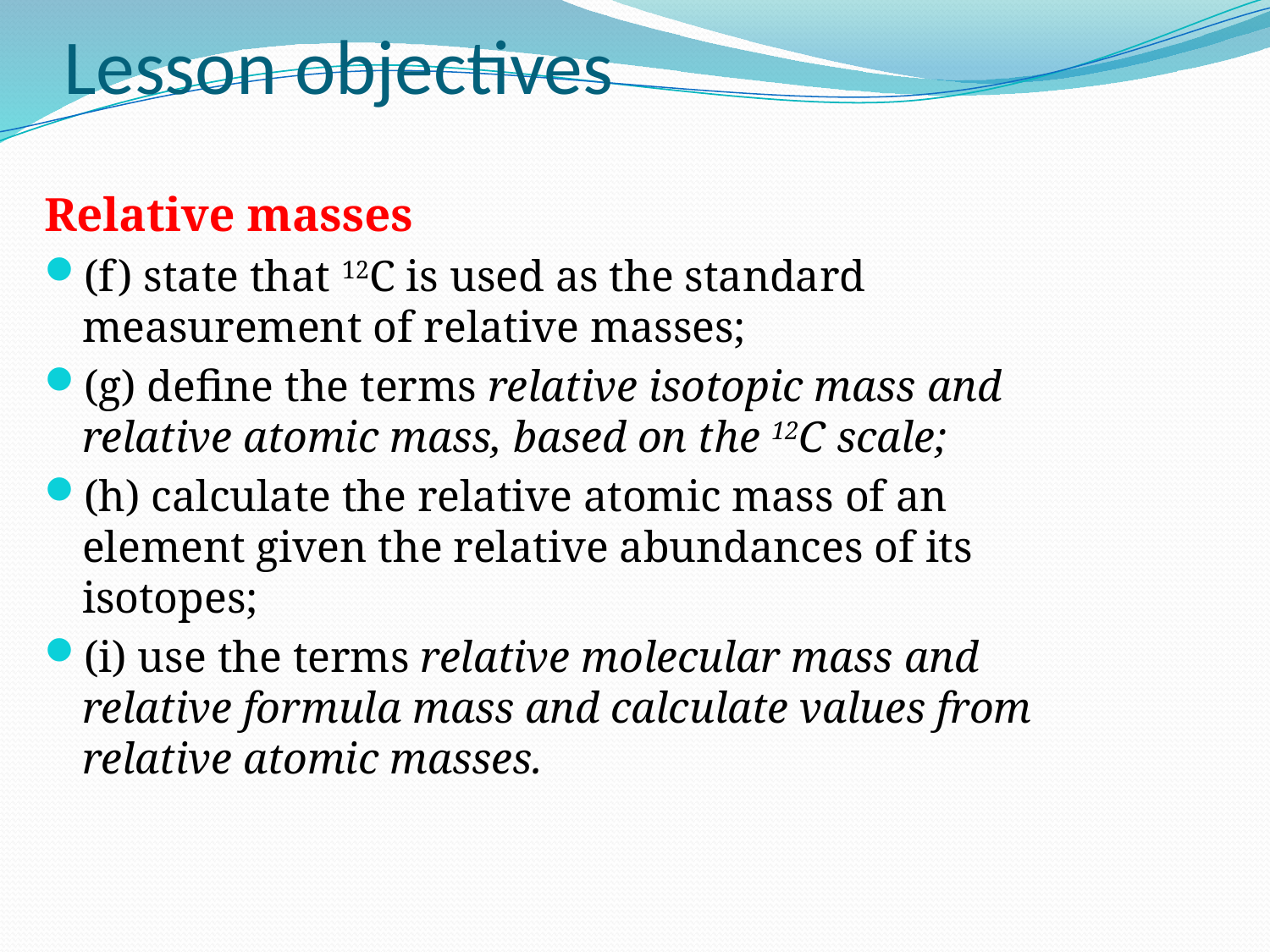

# Lesson objectives
Relative masses
(f) state that 12C is used as the standard measurement of relative masses;
(g) define the terms relative isotopic mass and relative atomic mass, based on the 12C scale;
(h) calculate the relative atomic mass of an element given the relative abundances of its isotopes;
(i) use the terms relative molecular mass and relative formula mass and calculate values from relative atomic masses.